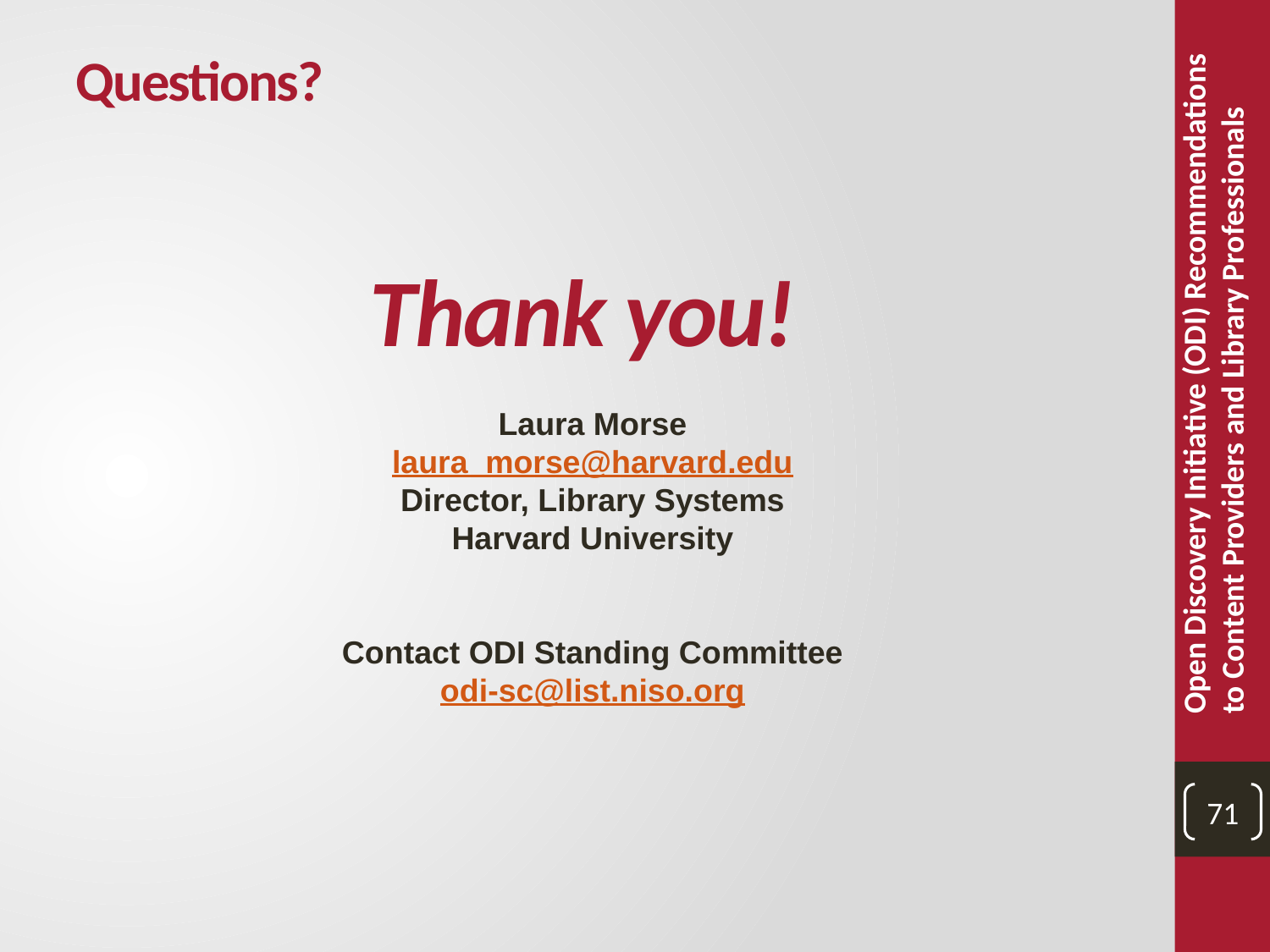

Questions?

Thank you!

Laura Morse
laura_morse@harvard.edu
Director, Library Systems
Harvard University

Contact ODI Standing Committee
odi-sc@list.niso.org
Open Discovery Initiative (ODI) Recommendations to Content Providers and Library Professionals
71